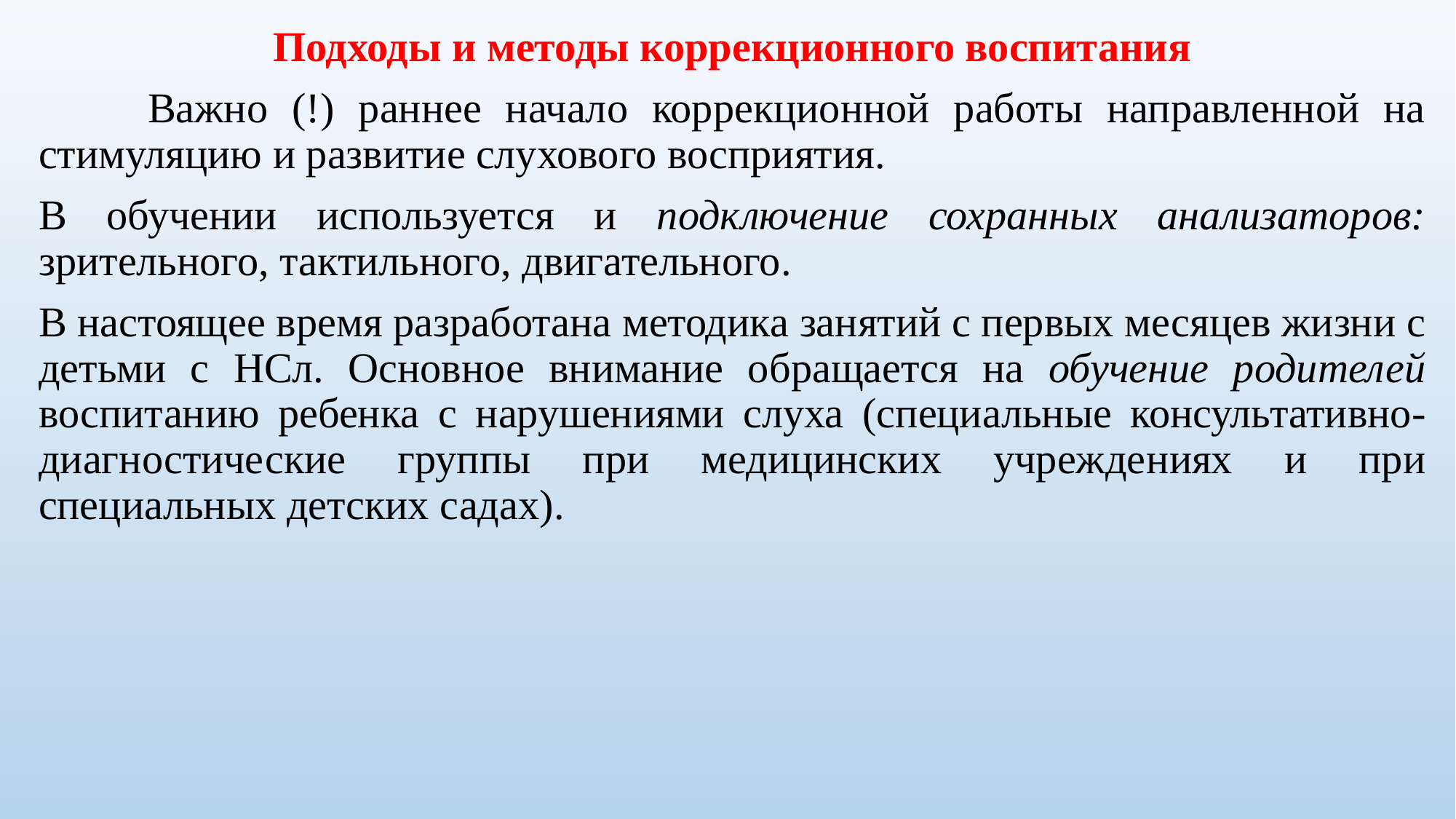

Подходы и методы коррекционного воспитания
	Важно (!) раннее начало коррекционной работы направленной на стимуляцию и развитие слу­хового восприятия.
В обучении используется и подключение сохранных анализаторов: зрительно­го, тактильного, двигательного.
В настоящее время разработана методика занятий с первых месяцев жизни с детьми с НСл. Основное внимание обращается на обучение родителей воспи­танию ребенка с нарушениями слуха (специальные консуль­тативно-диагностические группы при медицинских учрежде­ниях и при специальных детских садах).